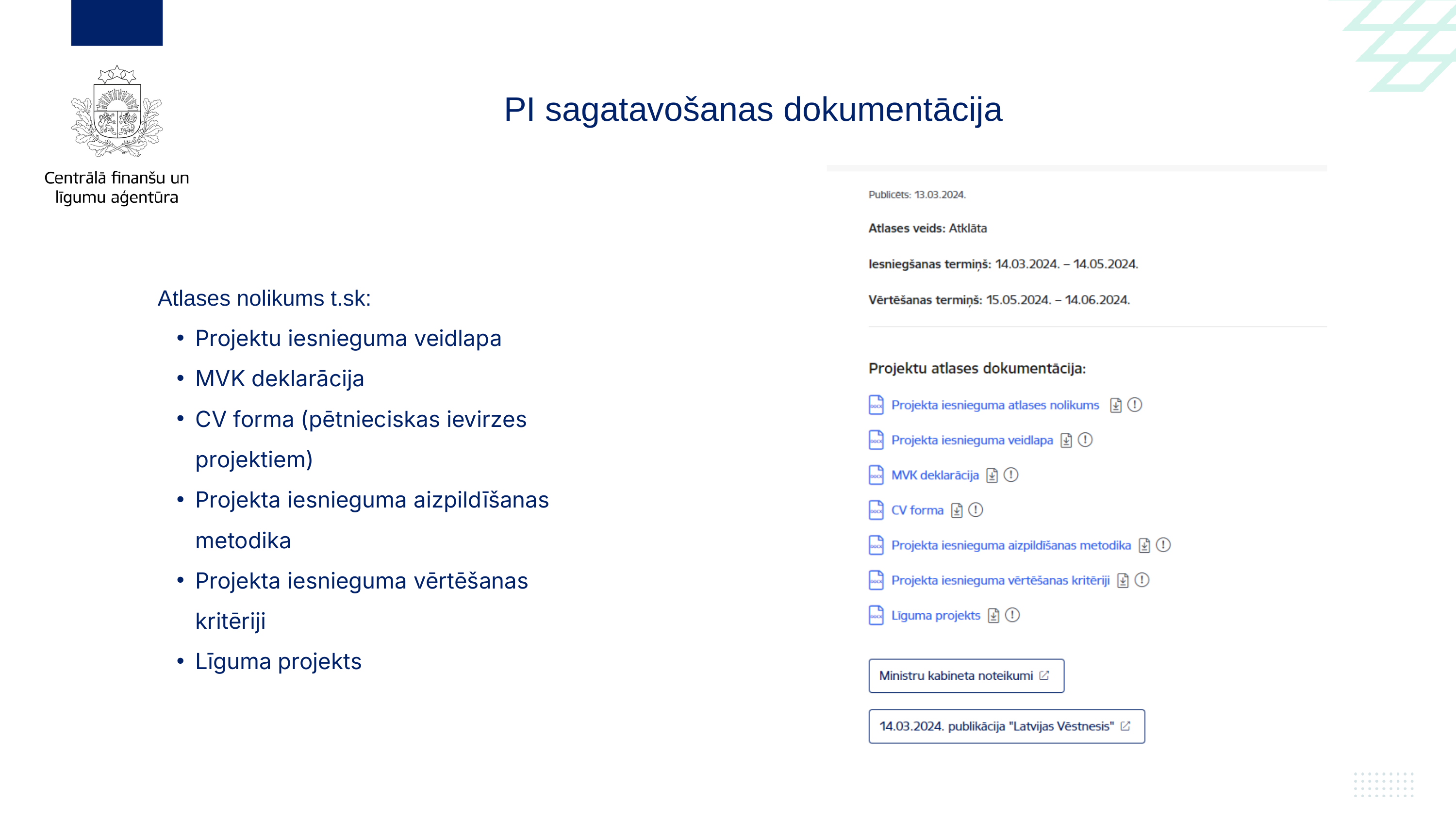

PI sagatavošanas dokumentācija

Atlases nolikums t.sk:
Projektu iesnieguma veidlapa
MVK deklarācija
CV forma (pētnieciskas ievirzes projektiem)
Projekta iesnieguma aizpildīšanas metodika
Projekta iesnieguma vērtēšanas kritēriji
Līguma projekts